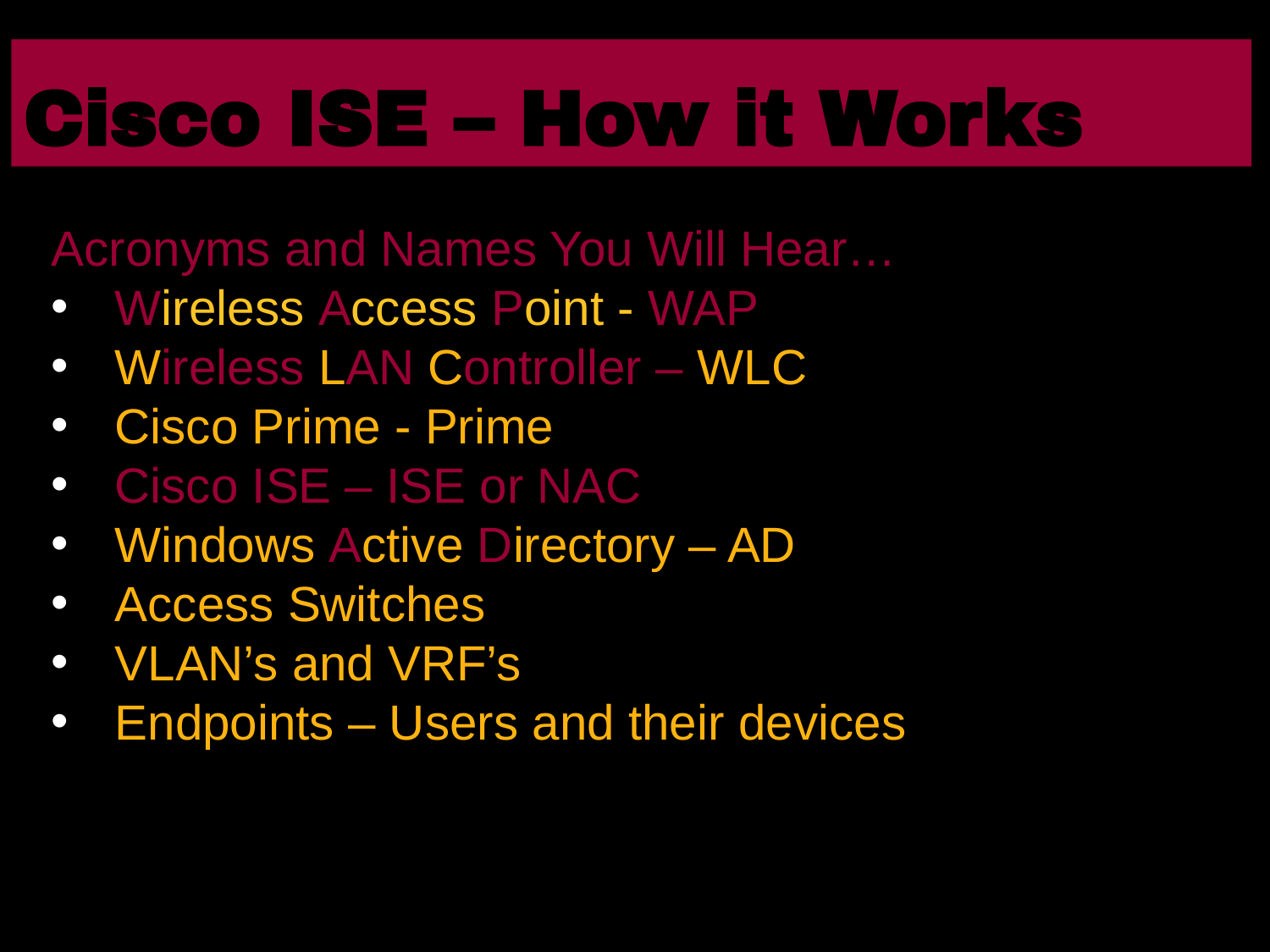

Cisco ISE – How it Works
Acronyms and Names You Will Hear…
Wireless Access Point - WAP
Wireless LAN Controller – WLC
Cisco Prime - Prime
Cisco ISE – ISE or NAC
Windows Active Directory – AD
Access Switches
VLAN’s and VRF’s
Endpoints – Users and their devices